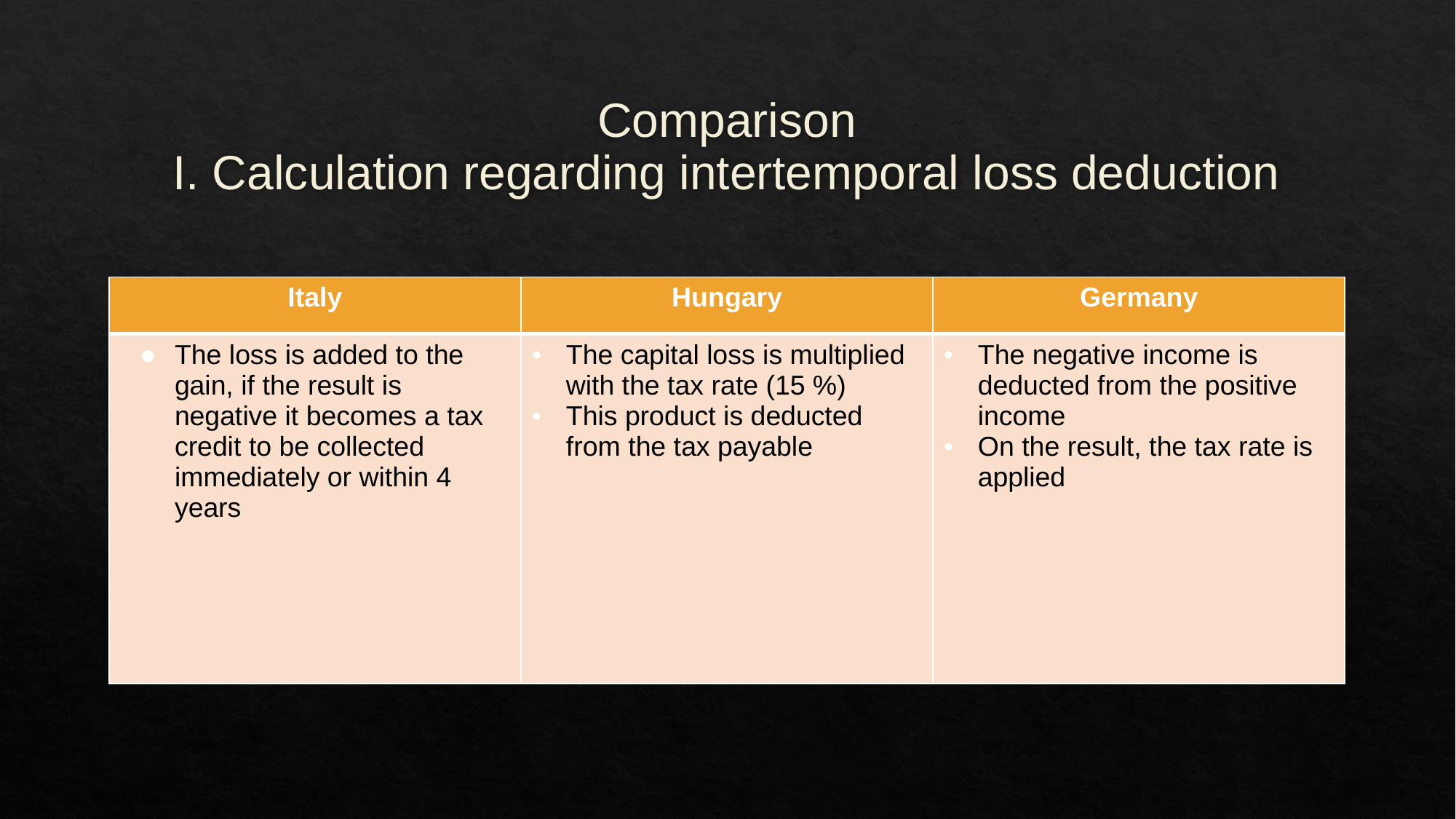

# Comparison I. Calculation regarding intertemporal loss deduction
| Italy | Hungary | Germany |
| --- | --- | --- |
| The loss is added to the gain, if the result is negative it becomes a tax credit to be collected immediately or within 4 years | The capital loss is multiplied with the tax rate (15 %) This product is deducted from the tax payable | The negative income is deducted from the positive income On the result, the tax rate is applied |